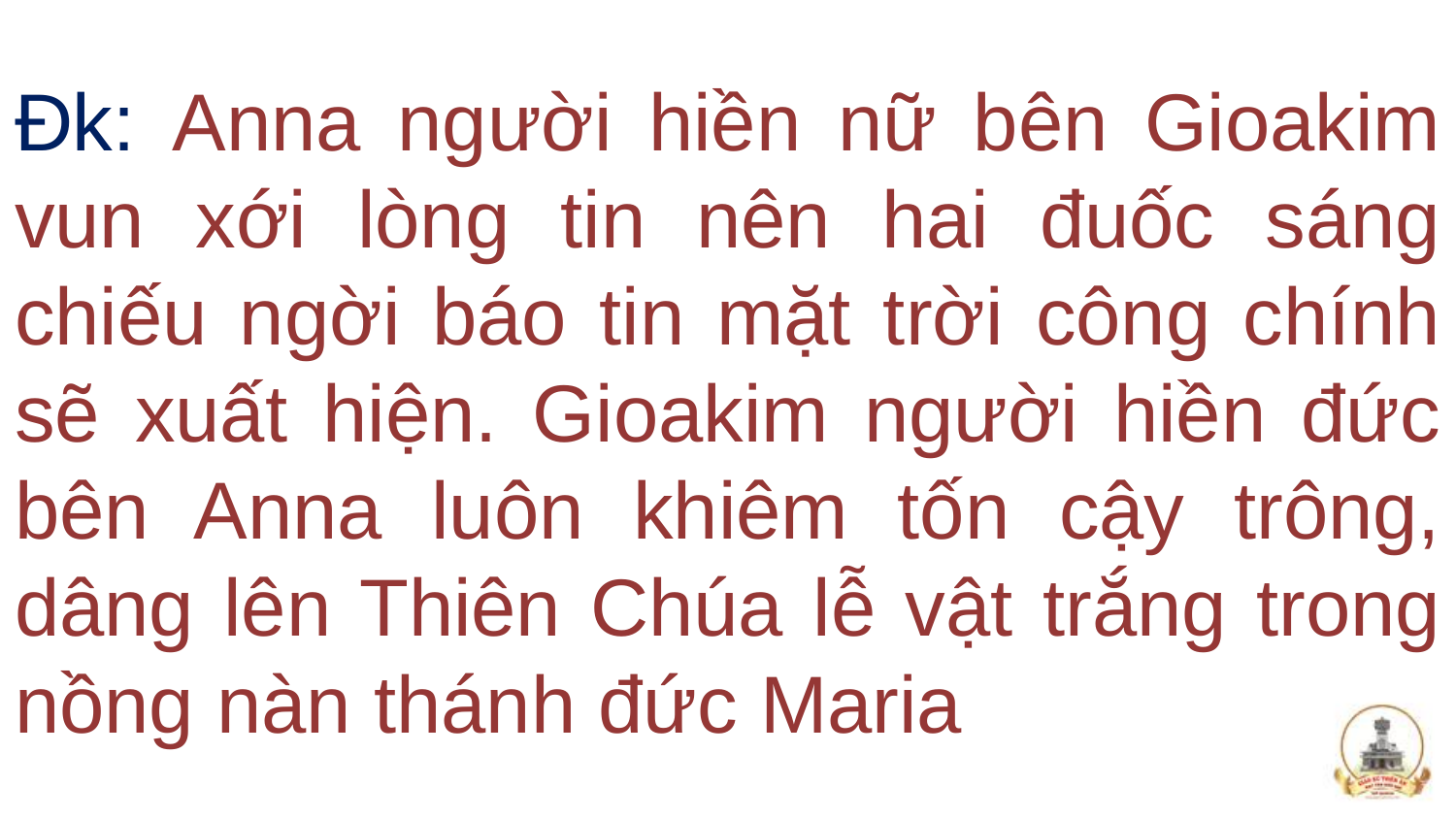

# Đk: Anna người hiền nữ bên Gioakim vun xới lòng tin nên hai đuốc sáng chiếu ngời báo tin mặt trời công chính sẽ xuất hiện. Gioakim người hiền đức bên Anna luôn khiêm tốn cậy trông, dâng lên Thiên Chúa lễ vật trắng trong nồng nàn thánh đức Maria